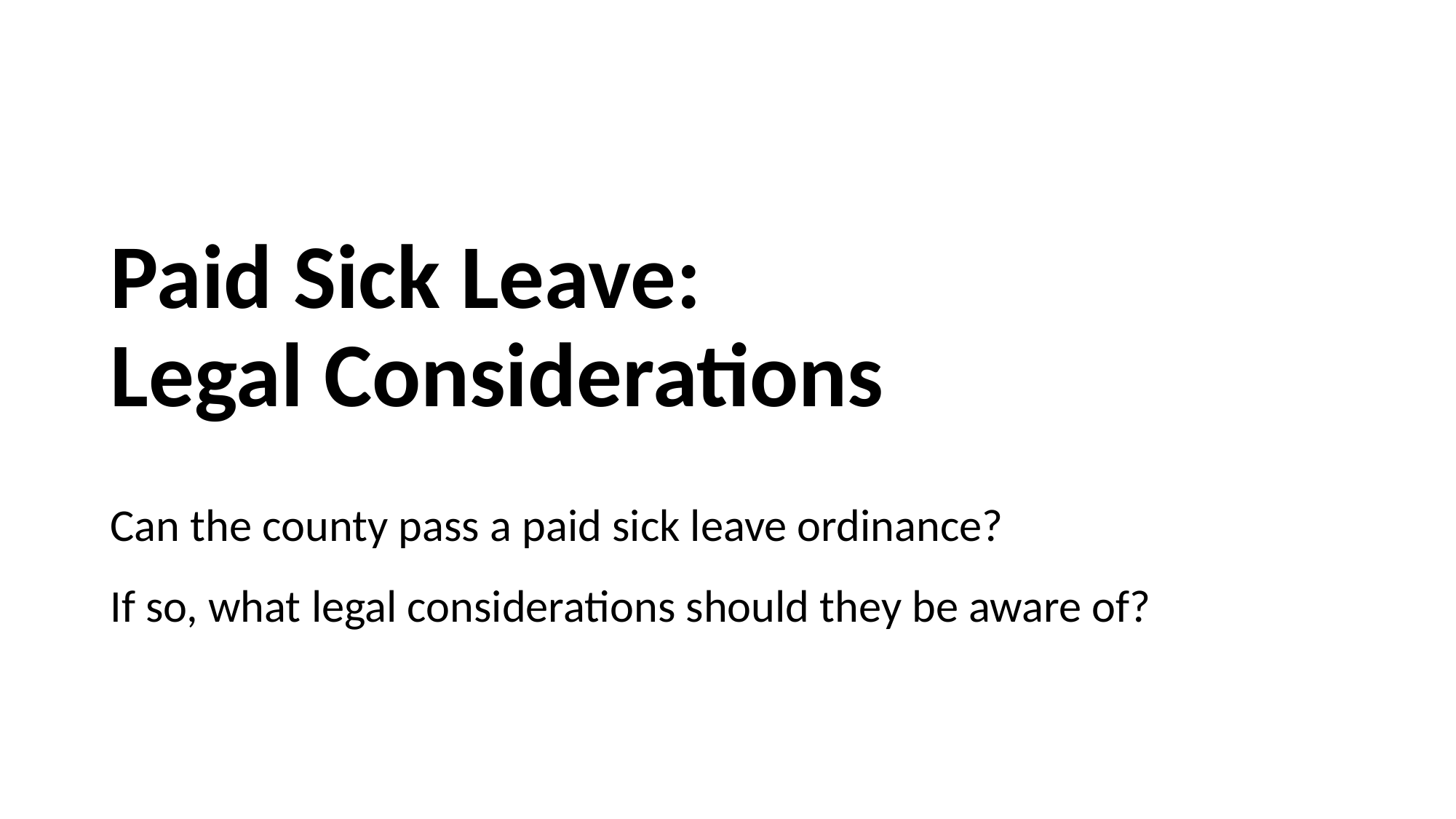

# Paid Sick Leave: Legal Considerations
Can the county pass a paid sick leave ordinance?
If so, what legal considerations should they be aware of?